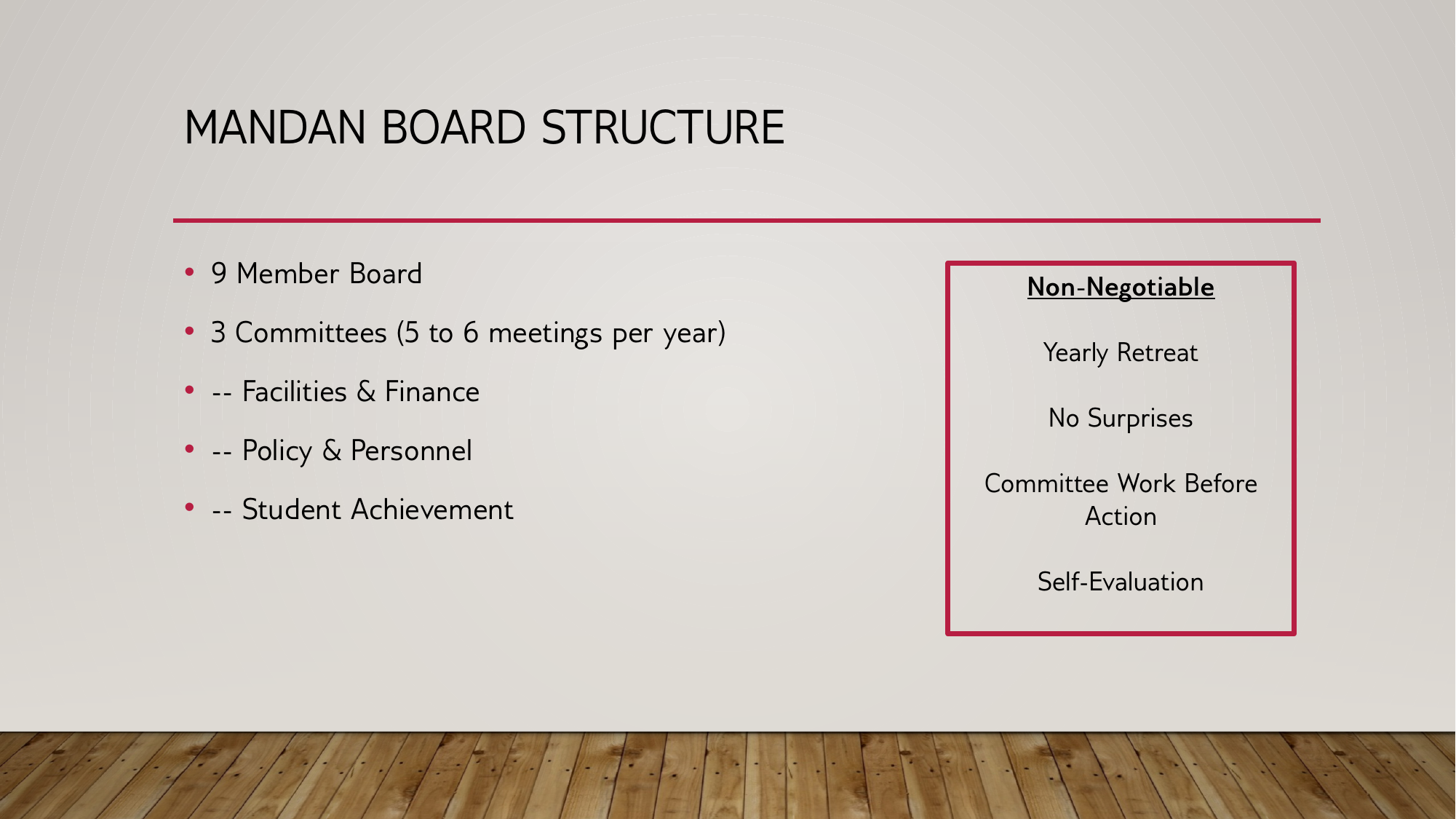

# Mandan Board Structure
9 Member Board
3 Committees (5 to 6 meetings per year)
-- Facilities & Finance
-- Policy & Personnel
-- Student Achievement
Non-Negotiable

Yearly Retreat

No Surprises

Committee Work Before Action

Self-Evaluation